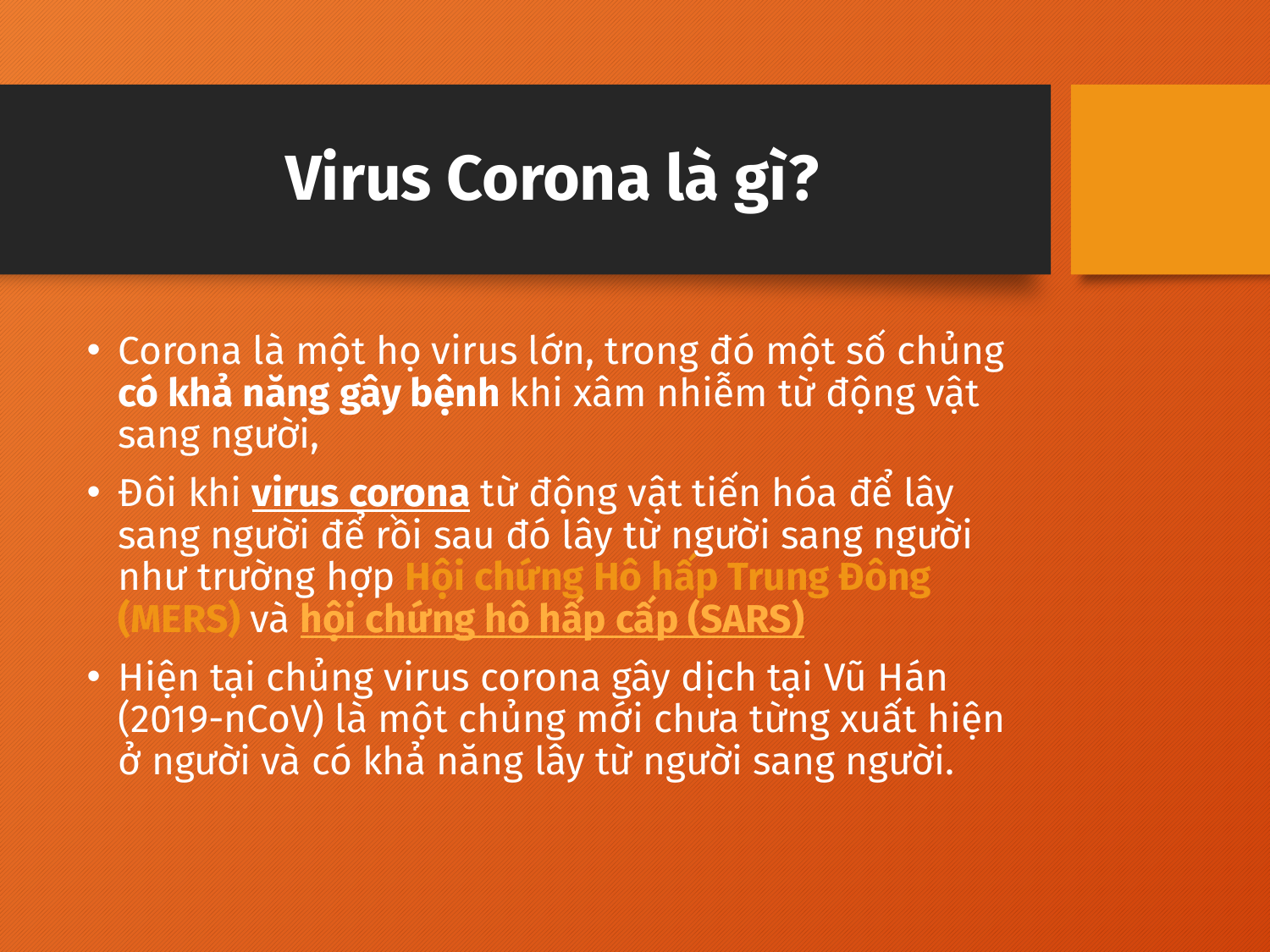

# Virus Corona là gì?
Corona là một họ virus lớn, trong đó một số chủng có khả năng gây bệnh khi xâm nhiễm từ động vật sang người,
Đôi khi virus corona từ động vật tiến hóa để lây sang người để rồi sau đó lây từ người sang người như trường hợp Hội chứng Hô hấp Trung Đông (MERS) và hội chứng hô hấp cấp (SARS)
Hiện tại chủng virus corona gây dịch tại Vũ Hán (2019-nCoV) là một chủng mới chưa từng xuất hiện ở người và có khả năng lây từ người sang người.